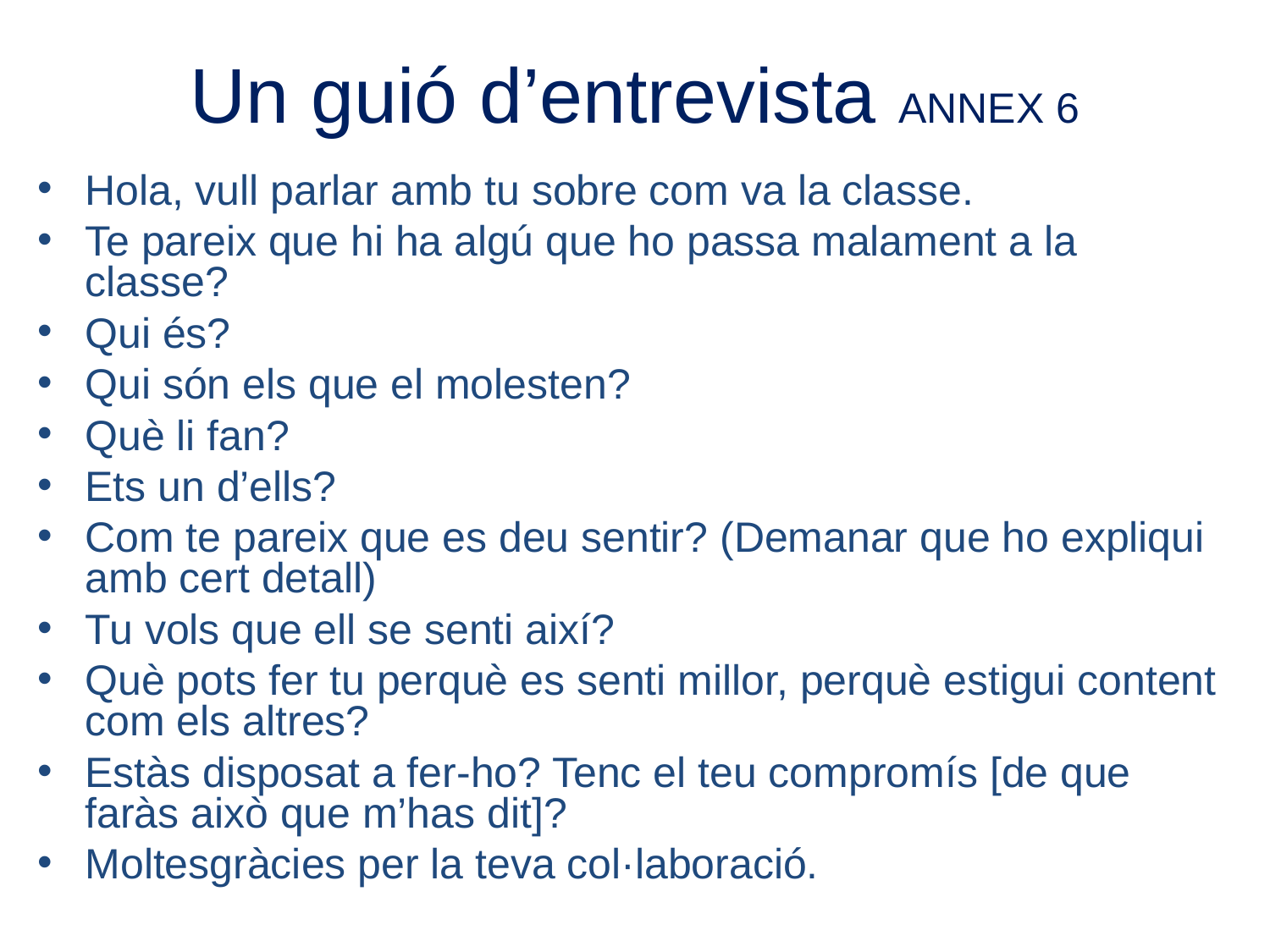

# Un guió d’entrevista ANNEX 6
Hola, vull parlar amb tu sobre com va la classe.
Te pareix que hi ha algú que ho passa malament a la classe?
Qui és?
Qui són els que el molesten?
Què li fan?
Ets un d’ells?
Com te pareix que es deu sentir? (Demanar que ho expliqui amb cert detall)
Tu vols que ell se senti així?
Què pots fer tu perquè es senti millor, perquè estigui content com els altres?
Estàs disposat a fer-ho? Tenc el teu compromís [de que faràs això que m’has dit]?
Moltesgràcies per la teva col·laboració.